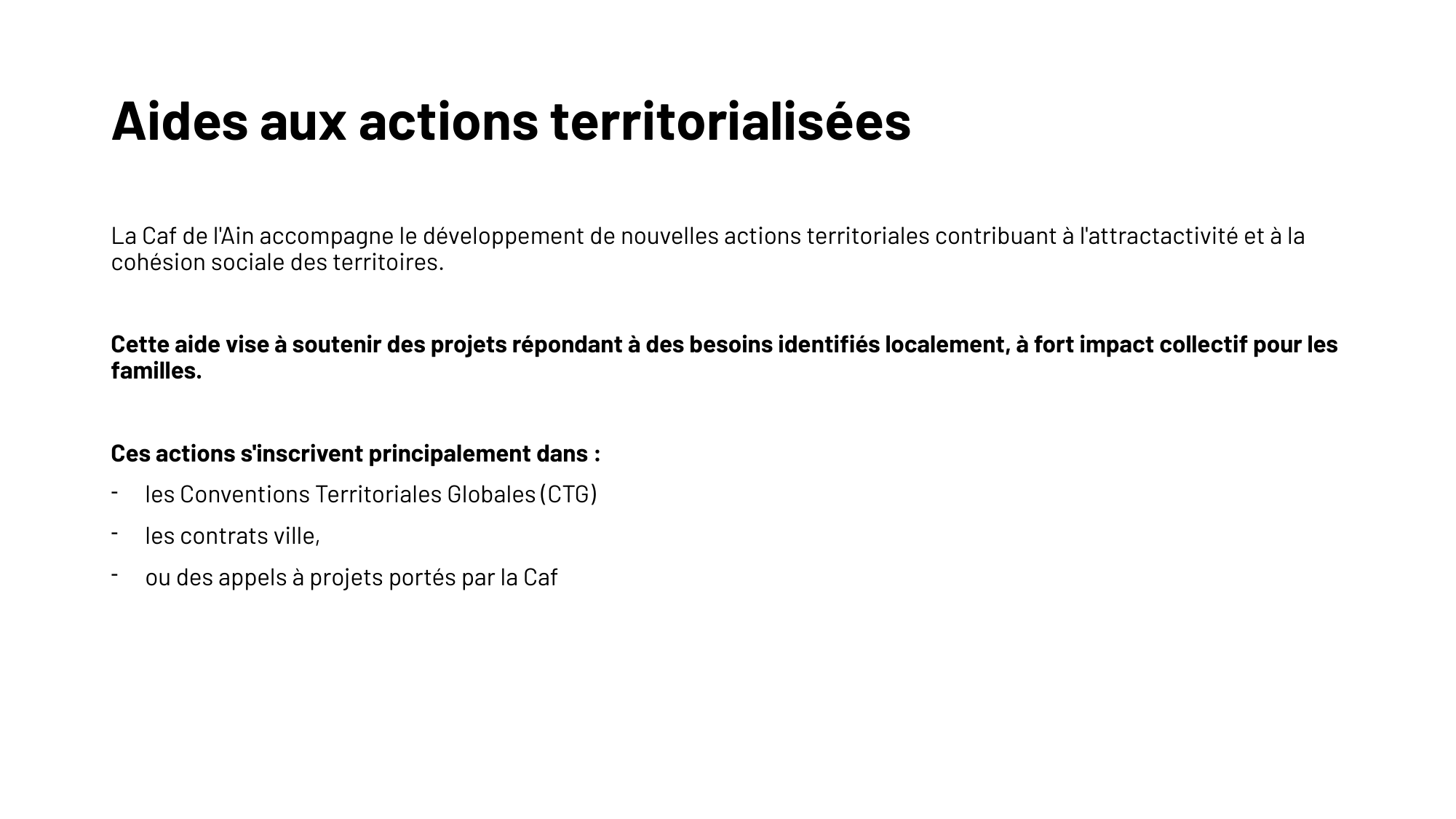

# Aides aux actions territorialisées
La Caf de l'Ain accompagne le développement de nouvelles actions territoriales contribuant à l'attractactivité et à la cohésion sociale des territoires.

Cette aide vise à soutenir des projets répondant à des besoins identifiés localement, à fort impact collectif pour les familles.

Ces actions s'inscrivent principalement dans :
les Conventions Territoriales Globales (CTG)
les contrats ville,
ou des appels à projets portés par la Caf